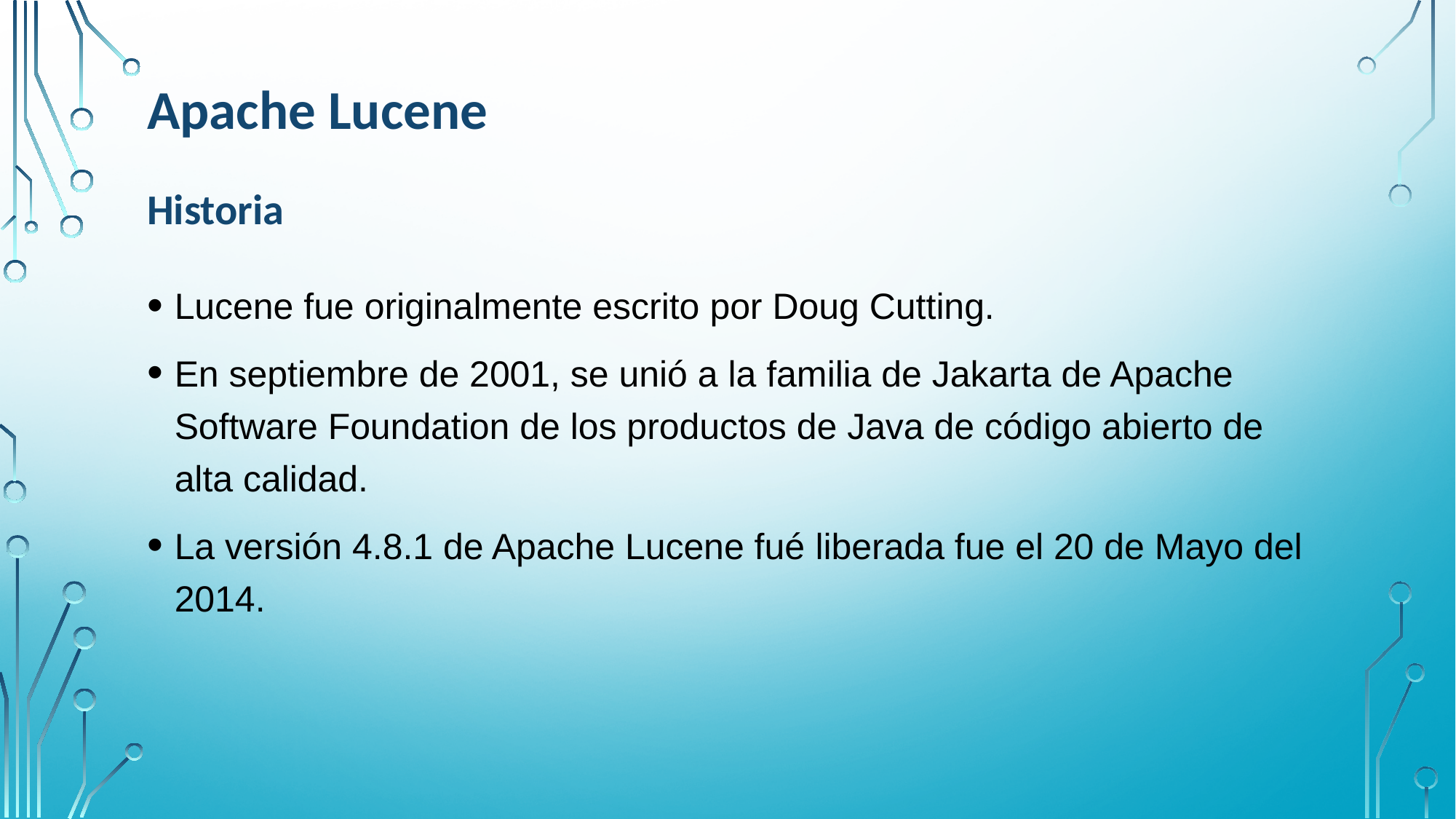

Apache Lucene
Historia
Lucene fue originalmente escrito por Doug Cutting.
En septiembre de 2001, se unió a la familia de Jakarta de Apache Software Foundation de los productos de Java de código abierto de alta calidad.
La versión 4.8.1 de Apache Lucene fué liberada fue el 20 de Mayo del 2014.